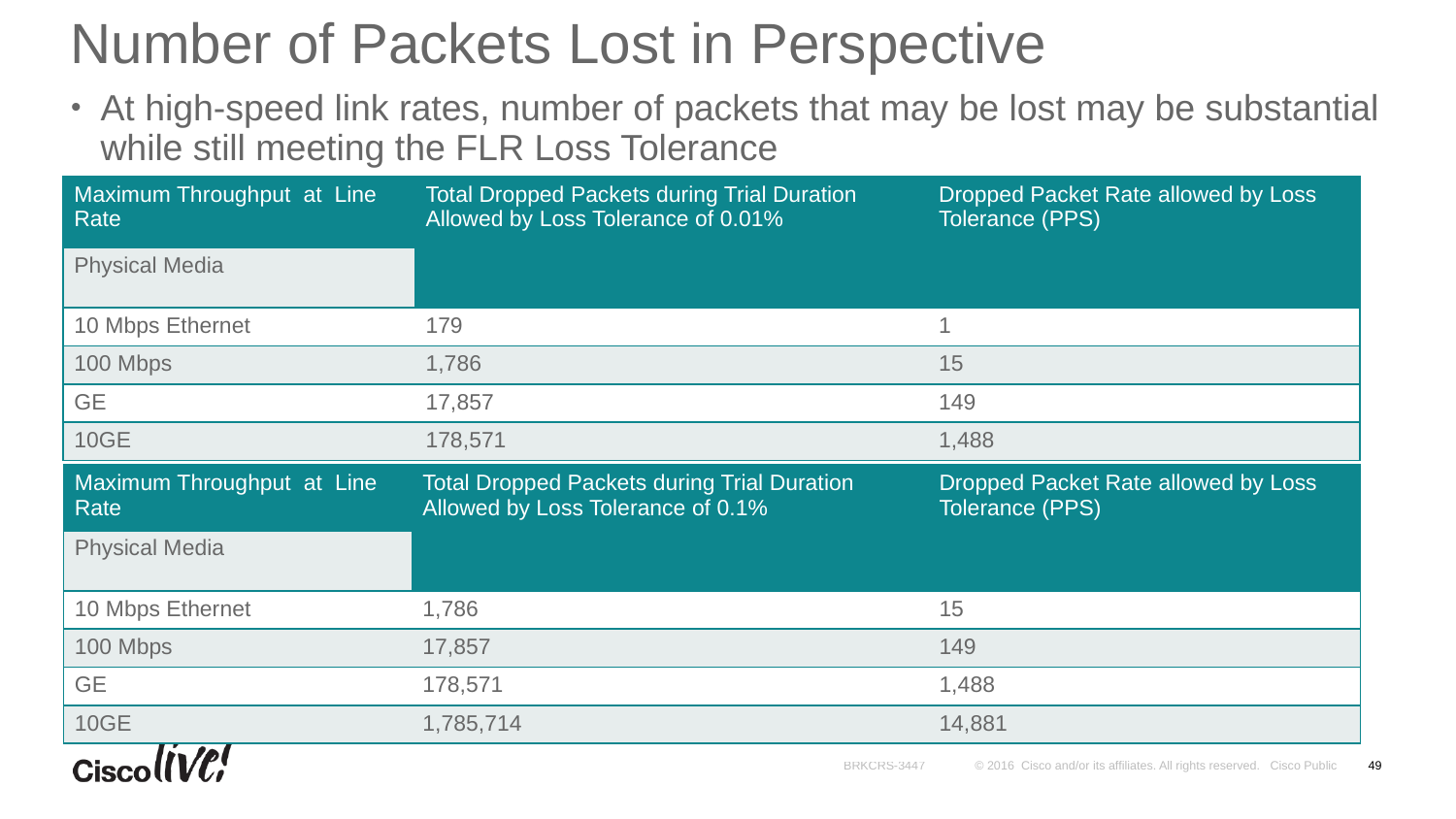

# Number of Packets Lost in Perspective
At high-speed link rates, number of packets that may be lost may be substantial while still meeting the FLR Loss Tolerance
| Maximum Throughput  at   Line Rate | Total Dropped Packets during Trial Duration Allowed by Loss Tolerance of 0.01% | Dropped Packet Rate allowed by Loss Tolerance (PPS) |
| --- | --- | --- |
| Physical Media |  |  |
| 10 Mbps Ethernet | 179 | 1 |
| 100 Mbps | 1,786 | 15 |
| GE | 17,857 | 149 |
| 10GE | 178,571 | 1,488 |
| Maximum Throughput  at   Line Rate | Total Dropped Packets during Trial Duration Allowed by Loss Tolerance of 0.1% | Dropped Packet Rate allowed by Loss Tolerance (PPS) |
| --- | --- | --- |
| Physical Media |  |  |
| 10 Mbps Ethernet | 1,786 | 15 |
| 100 Mbps | 17,857 | 149 |
| GE | 178,571 | 1,488 |
| 10GE | 1,785,714 | 14,881 |
49